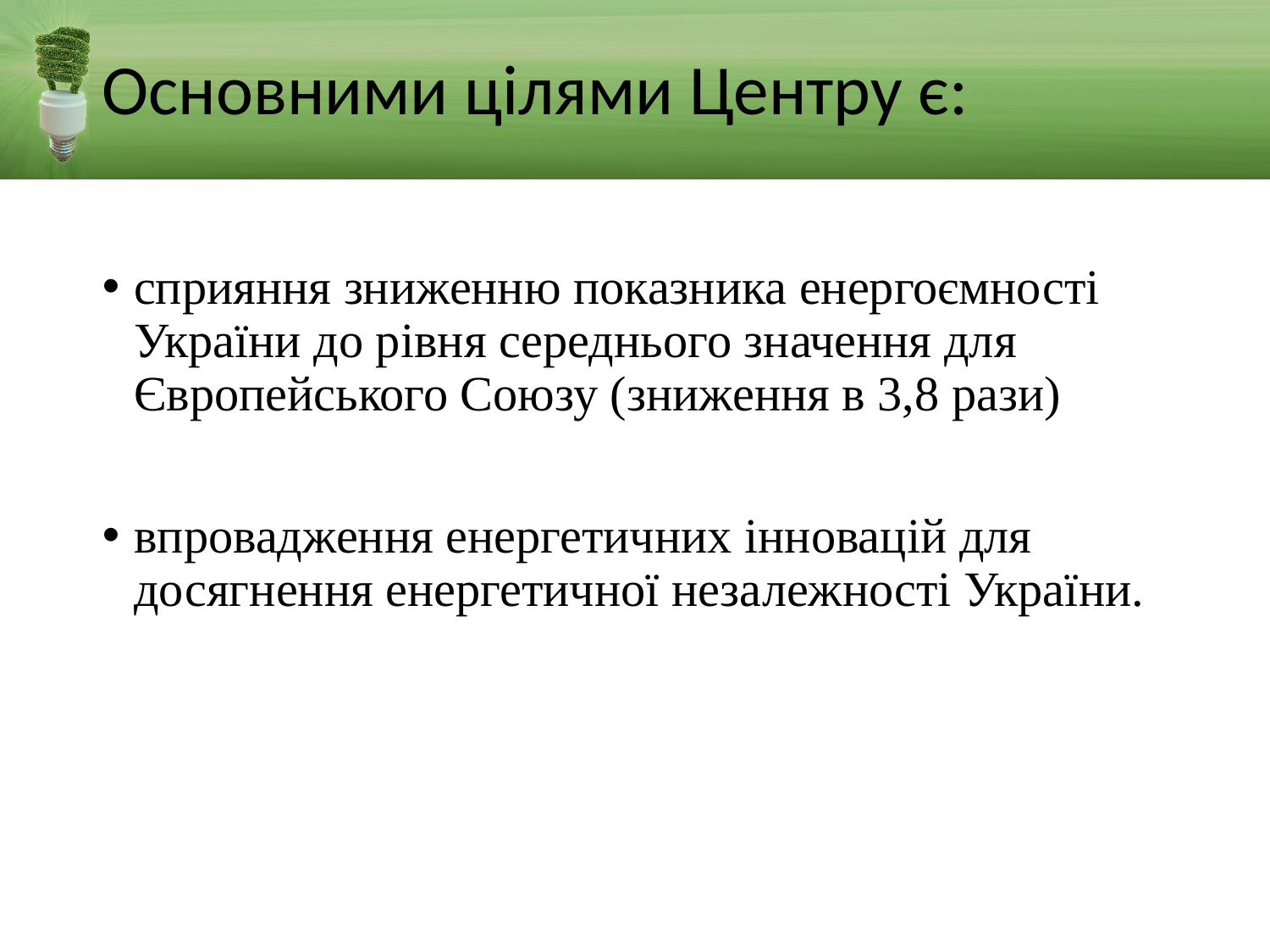

# Основними цілями Центру є:

сприяння зниженню показника енергоємності України до рівня середнього значення для Європейського Союзу (зниження в 3,8 рази)

впровадження енергетичних інновацій для досягнення енергетичної незалежності України.